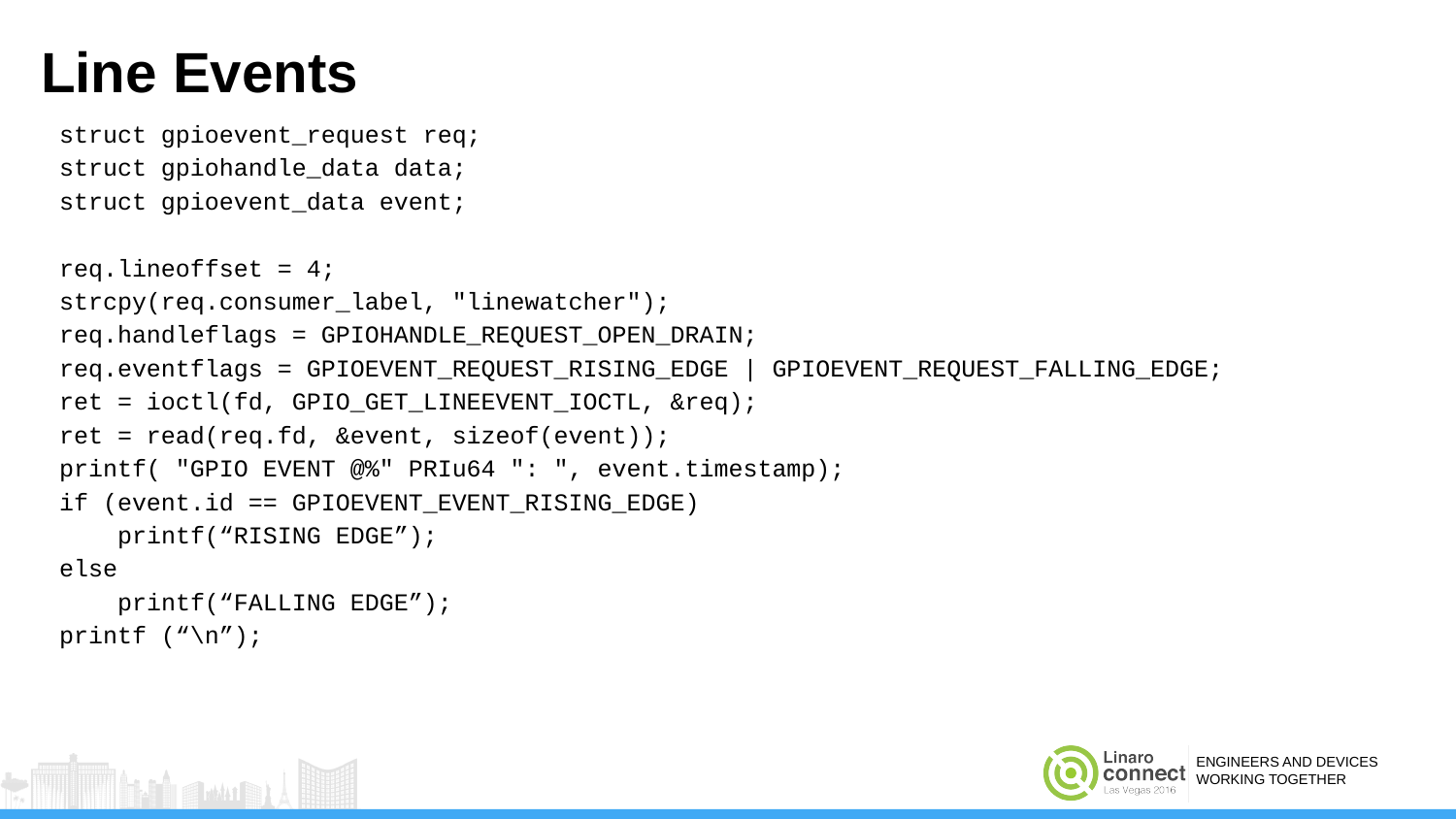

# Line Events
struct gpioevent_request req;
struct gpiohandle_data data;
struct gpioevent_data event;

req.lineoffset = 4;
strcpy(req.consumer_label, "linewatcher");
req.handleflags = GPIOHANDLE_REQUEST_OPEN_DRAIN;
req.eventflags = GPIOEVENT_REQUEST_RISING_EDGE | GPIOEVENT_REQUEST_FALLING_EDGE;
ret = ioctl(fd, GPIO_GET_LINEEVENT_IOCTL, &req);
ret = read(req.fd, &event, sizeof(event));
printf( "GPIO EVENT @%" PRIu64 ": ", event.timestamp);
if (event.id == GPIOEVENT_EVENT_RISING_EDGE)
    printf(“RISING EDGE”);
else
    printf(“FALLING EDGE”);
printf (“\n”);